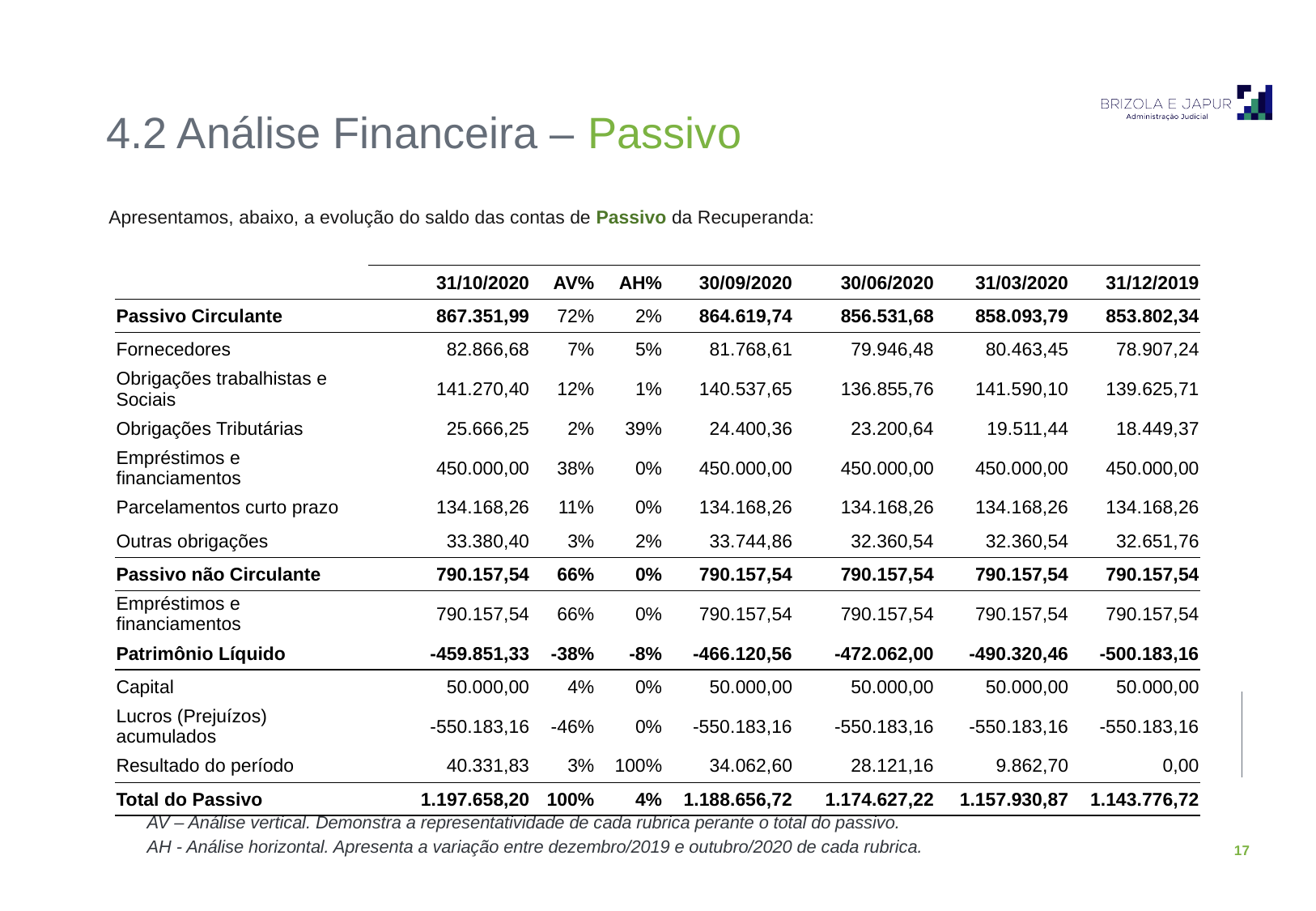

4.2 Análise Financeira – Passivo
Apresentamos, abaixo, a evolução do saldo das contas de Passivo da Recuperanda:
|  | 31/10/2020 | AV% | AH% | 30/09/2020 | 30/06/2020 | 31/03/2020 | 31/12/2019 |
| --- | --- | --- | --- | --- | --- | --- | --- |
| Passivo Circulante | 867.351,99 | 72% | 2% | 864.619,74 | 856.531,68 | 858.093,79 | 853.802,34 |
| Fornecedores | 82.866,68 | 7% | 5% | 81.768,61 | 79.946,48 | 80.463,45 | 78.907,24 |
| Obrigações trabalhistas e Sociais | 141.270,40 | 12% | 1% | 140.537,65 | 136.855,76 | 141.590,10 | 139.625,71 |
| Obrigações Tributárias | 25.666,25 | 2% | 39% | 24.400,36 | 23.200,64 | 19.511,44 | 18.449,37 |
| Empréstimos e financiamentos | 450.000,00 | 38% | 0% | 450.000,00 | 450.000,00 | 450.000,00 | 450.000,00 |
| Parcelamentos curto prazo | 134.168,26 | 11% | 0% | 134.168,26 | 134.168,26 | 134.168,26 | 134.168,26 |
| Outras obrigações | 33.380,40 | 3% | 2% | 33.744,86 | 32.360,54 | 32.360,54 | 32.651,76 |
| Passivo não Circulante | 790.157,54 | 66% | 0% | 790.157,54 | 790.157,54 | 790.157,54 | 790.157,54 |
| Empréstimos e financiamentos | 790.157,54 | 66% | 0% | 790.157,54 | 790.157,54 | 790.157,54 | 790.157,54 |
| Patrimônio Líquido | -459.851,33 | -38% | -8% | -466.120,56 | -472.062,00 | -490.320,46 | -500.183,16 |
| Capital | 50.000,00 | 4% | 0% | 50.000,00 | 50.000,00 | 50.000,00 | 50.000,00 |
| Lucros (Prejuízos) acumulados | -550.183,16 | -46% | 0% | -550.183,16 | -550.183,16 | -550.183,16 | -550.183,16 |
| Resultado do período | 40.331,83 | 3% | 100% | 34.062,60 | 28.121,16 | 9.862,70 | 0,00 |
| Total do Passivo | 1.197.658,20 | 100% | 4% | 1.188.656,72 | 1.174.627,22 | 1.157.930,87 | 1.143.776,72 |
AV – Análise vertical. Demonstra a representatividade de cada rubrica perante o total do passivo.
AH - Análise horizontal. Apresenta a variação entre dezembro/2019 e outubro/2020 de cada rubrica.